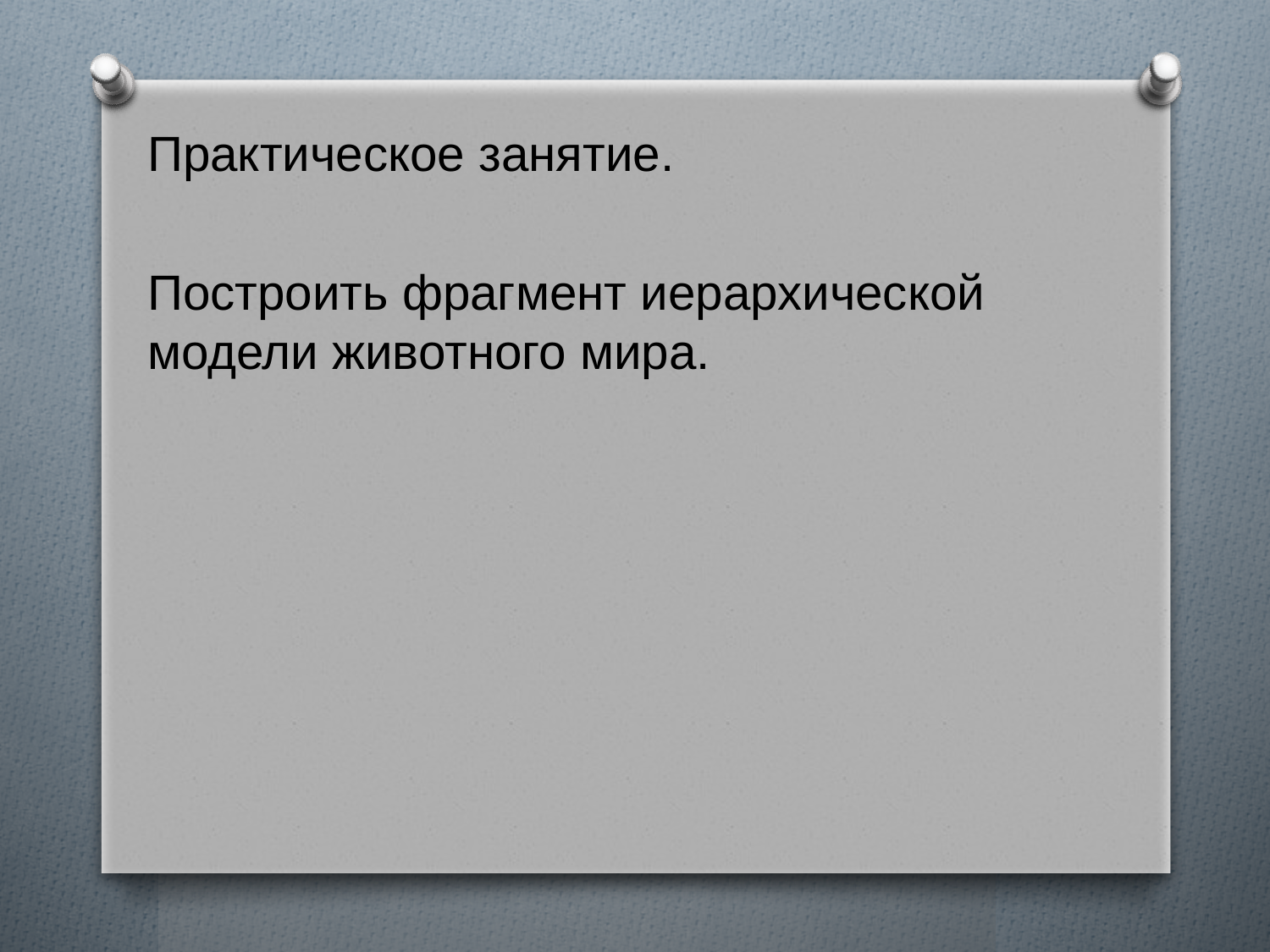

Практическое занятие.

Построить фрагмент иерархической модели животного мира.